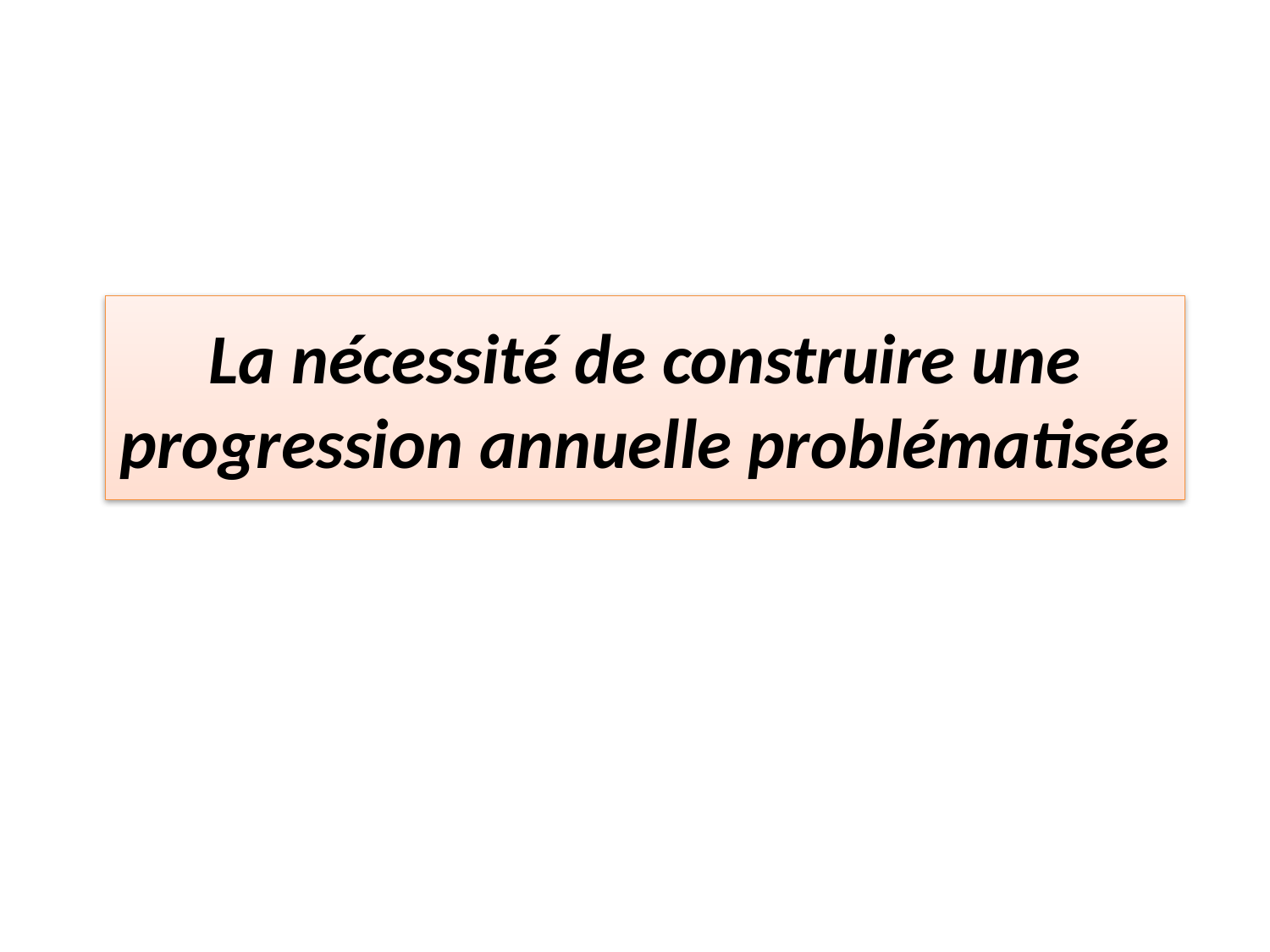

# La nécessité de construire une progression annuelle problématisée